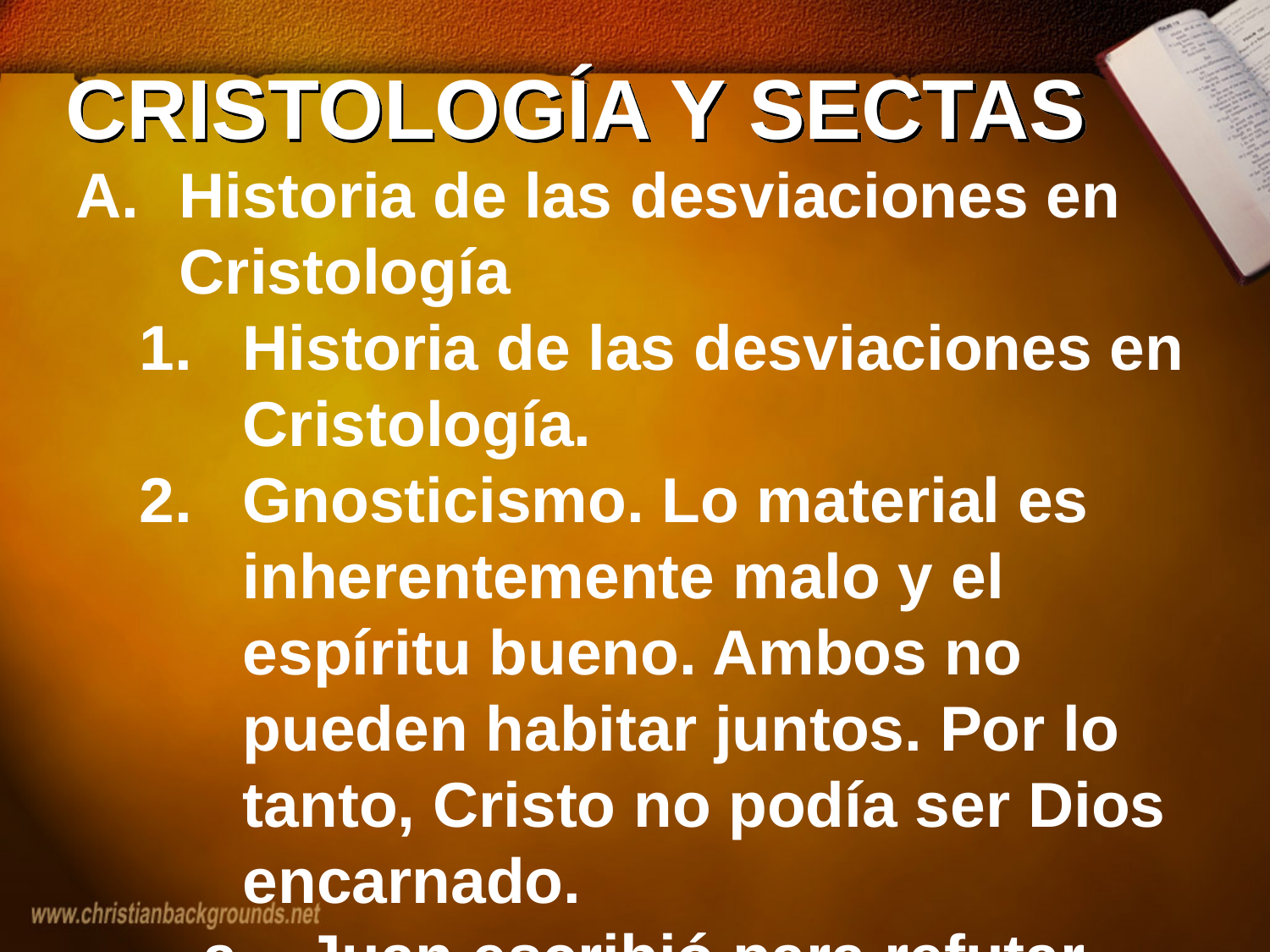

# CRISTOLOGÍA Y SECTAS
Historia de las desviaciones en Cristología
Historia de las desviaciones en Cristología.
Gnosticismo. Lo material es inherentemente malo y el espíritu bueno. Ambos no pueden habitar juntos. Por lo tanto, Cristo no podía ser Dios encarnado.
Juan escribió para refutar eso. 1 Juan 4:2
Pablo advirtió sobre el gnosticismo. 1 Tim 6:20